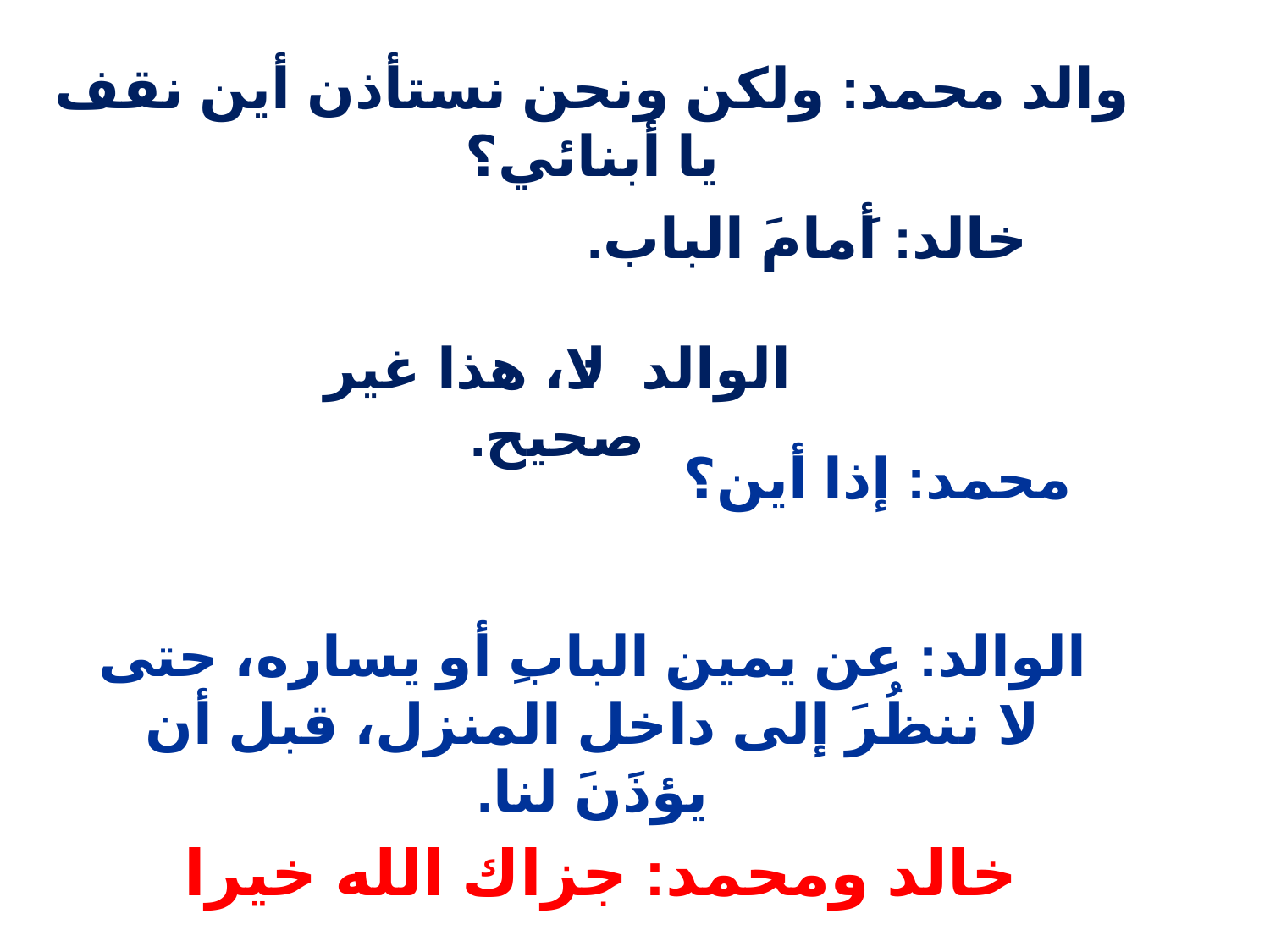

والد محمد: ولكن ونحن نستأذن أين نقف يا أبنائي؟
الاستئـــذان
خالد: أَمامَ الباب.
الوالد: لا، هذا غير صحيح.
محمد: إذا أين؟
الوالد: عن يمينِ البابِ أو يسارِه، حتى لا ننظُرَ إلى داخل المنزل، قبل أن يؤذَنَ لنا.
خالد ومحمد: جزاك الله خيرا